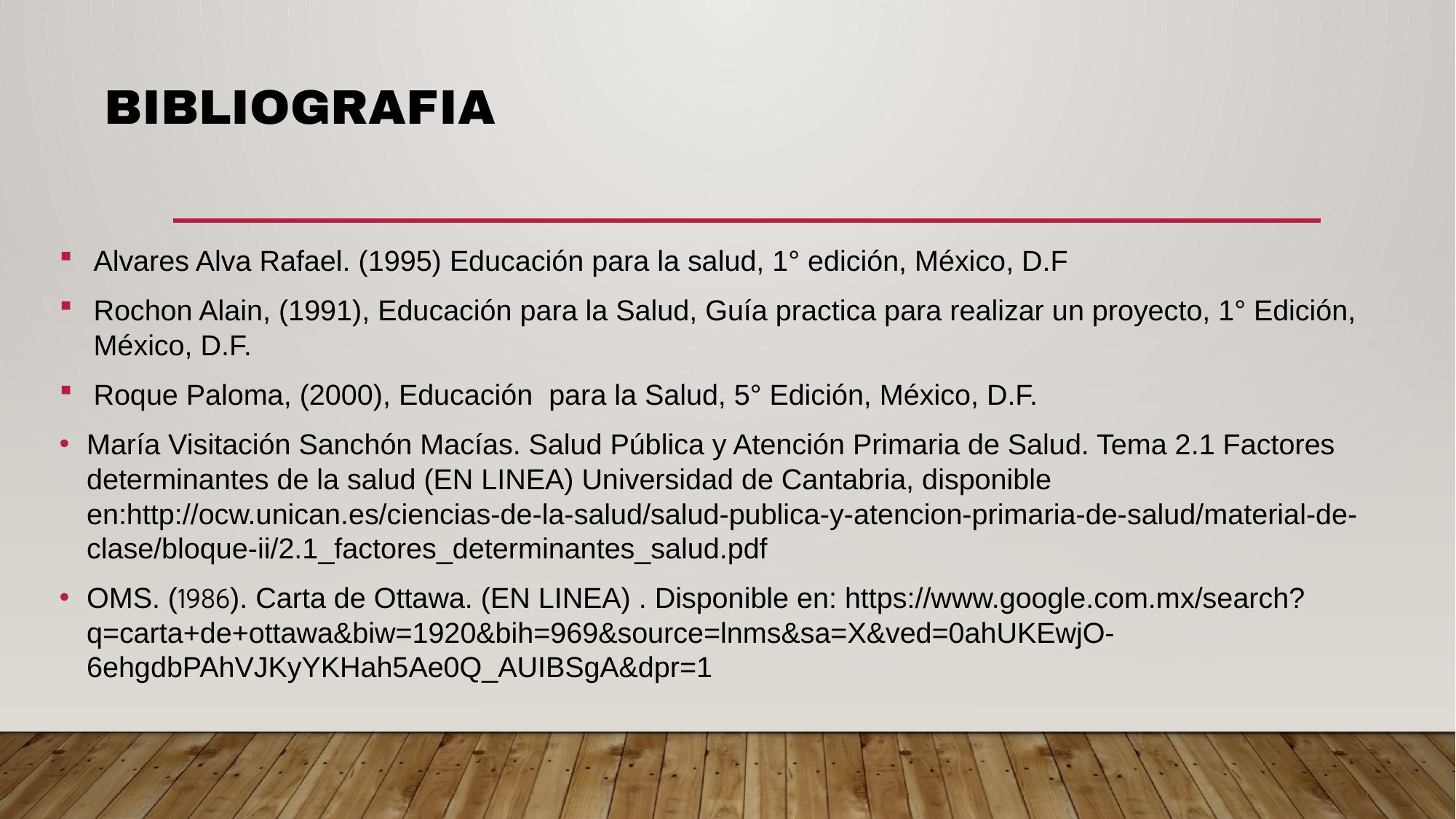

# BIBLIOGRAFIA
Alvares Alva Rafael. (1995) Educación para la salud, 1° edición, México, D.F
Rochon Alain, (1991), Educación para la Salud, Guía practica para realizar un proyecto, 1° Edición, México, D.F.
Roque Paloma, (2000), Educación  para la Salud, 5° Edición, México, D.F.
María Visitación Sanchón Macías. Salud Pública y Atención Primaria de Salud. Tema 2.1 Factores determinantes de la salud (EN LINEA) Universidad de Cantabria, disponible en:http://ocw.unican.es/ciencias-de-la-salud/salud-publica-y-atencion-primaria-de-salud/material-de-clase/bloque-ii/2.1_factores_determinantes_salud.pdf
OMS. (1986). Carta de Ottawa. (EN LINEA) . Disponible en: https://www.google.com.mx/search?q=carta+de+ottawa&biw=1920&bih=969&source=lnms&sa=X&ved=0ahUKEwjO-6ehgdbPAhVJKyYKHah5Ae0Q_AUIBSgA&dpr=1